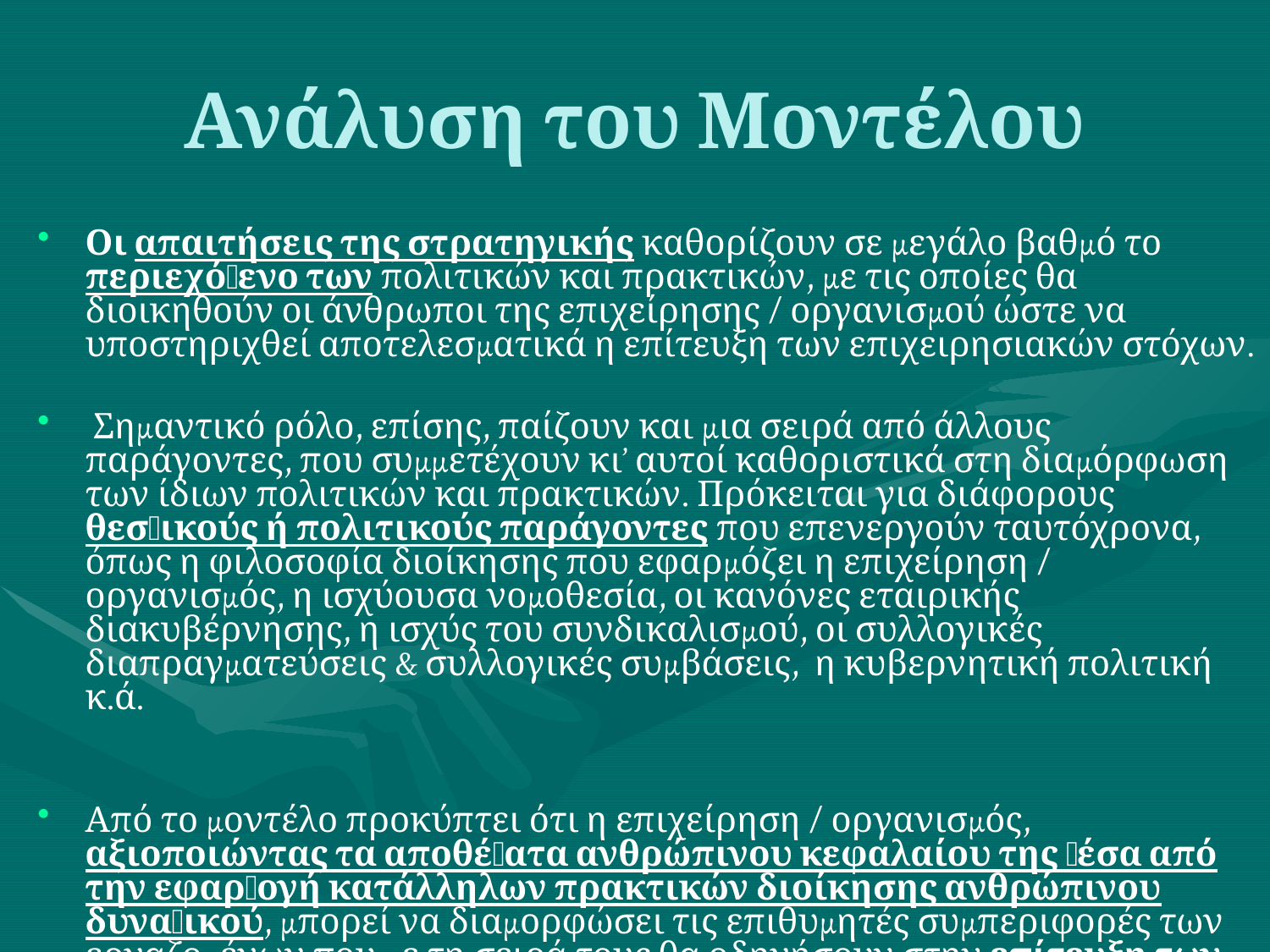

# Ανάλυση του Μοντέλου
Οι απαιτήσεις της στρατηγικής καθορίζουν σε μεγάλο βαθμό το περιεχόμενο των πολιτικών και πρακτικών, με τις οποίες θα διοικηθούν οι άνθρωποι της επιχείρησης / οργανισμού ώστε να υποστηριχθεί αποτελεσματικά η επίτευξη των επιχειρησιακών στόχων.

 Σημαντικό ρόλο, επίσης, παίζουν και μια σειρά από άλλους παράγοντες, που συμμετέχουν κι’ αυτοί καθοριστικά στη διαμόρφωση των ίδιων πολιτικών και πρακτικών. Πρόκειται για διάφορους θεσμικούς ή πολιτικούς παράγοντες που επενεργούν ταυτόχρονα, όπως η φιλοσοφία διοίκησης που εφαρμόζει η επιχείρηση / οργανισμός, η ισχύουσα νομοθεσία, οι κανόνες εταιρικής διακυβέρνησης, η ισχύς του συνδικαλισμού, οι συλλογικές διαπραγματεύσεις & συλλογικές συμβάσεις,  η κυβερνητική πολιτική κ.ά.

Από το μοντέλο προκύπτει ότι η επιχείρηση / οργανισμός, αξιοποιώντας τα αποθέματα ανθρώπινου κεφαλαίου της μέσα από την εφαρμογή κατάλληλων πρακτικών διοίκησης ανθρώπινου δυναμικού, μπορεί να διαμορφώσει τις επιθυμητές συμπεριφορές των εργαζομένων που με τη σειρά τους θα οδηγήσουν στην επίτευξη των οργανωσιακών αποτελεσμάτων.